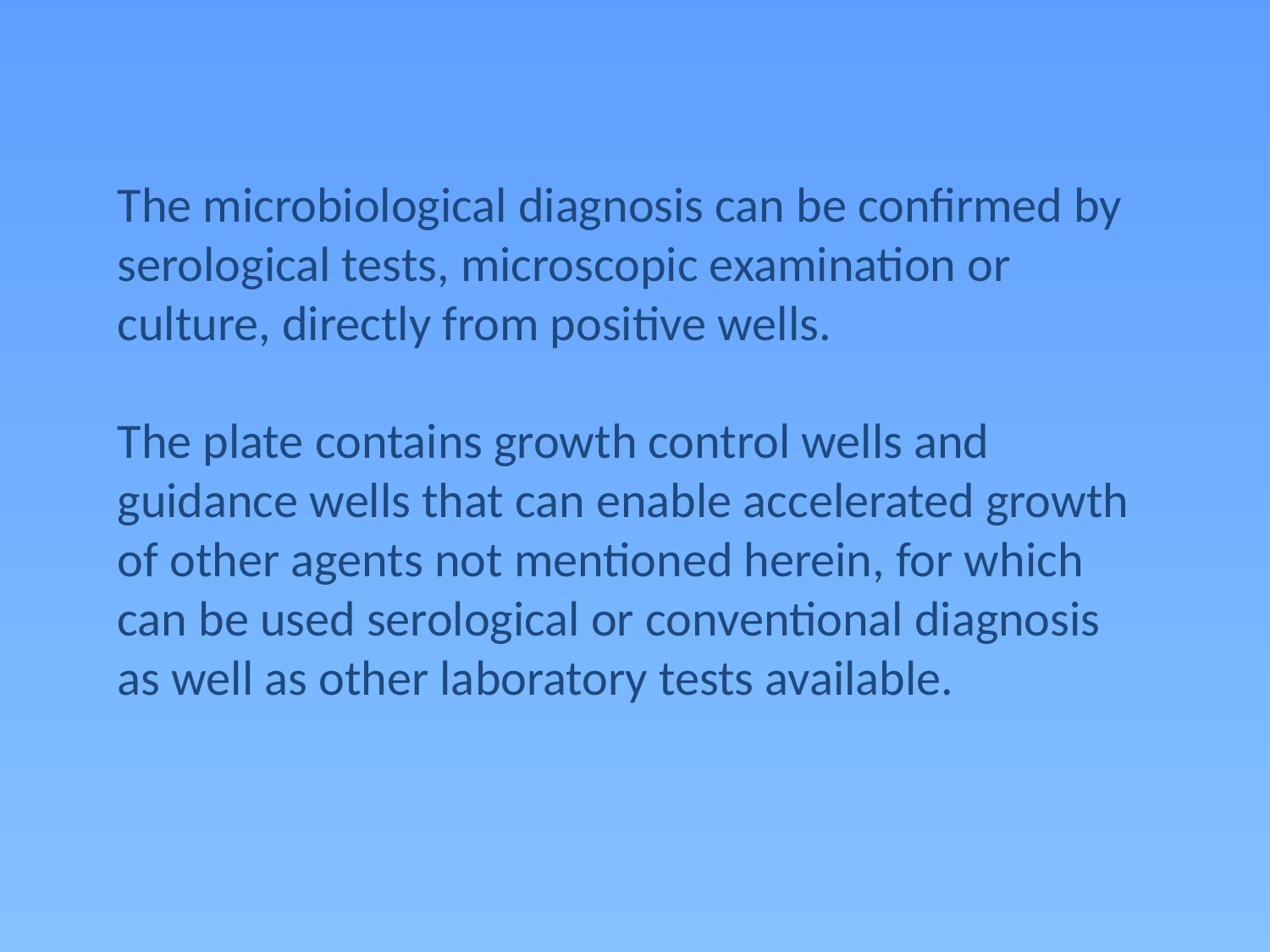

The microbiological diagnosis can be confirmed by serological tests, microscopic examination or culture, directly from positive wells.

The plate contains growth control wells and guidance wells that can enable accelerated growth of other agents not mentioned herein, for which can be used serological or conventional diagnosis as well as other laboratory tests available.